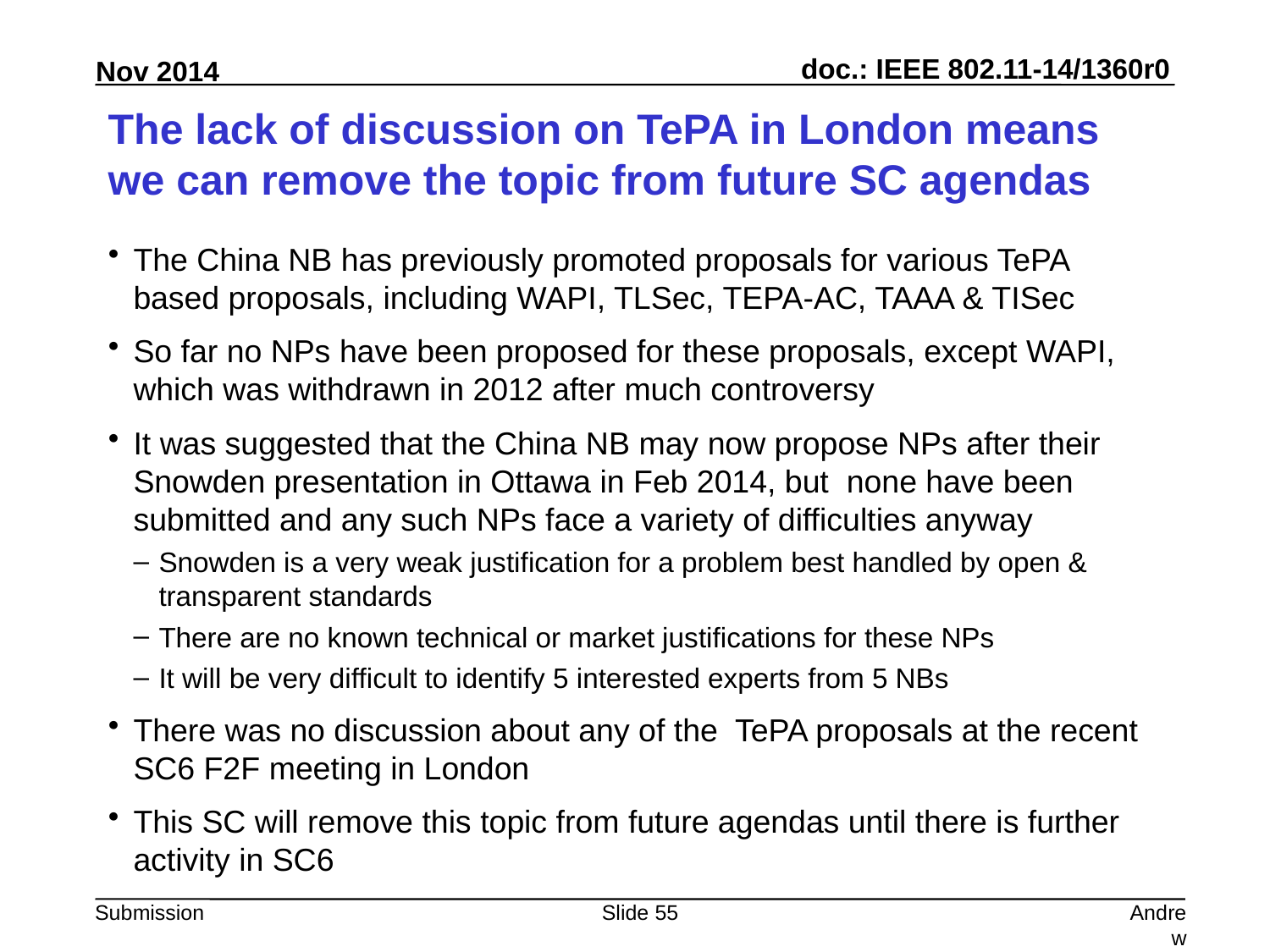

# The lack of discussion on TePA in London means we can remove the topic from future SC agendas
The China NB has previously promoted proposals for various TePA based proposals, including WAPI, TLSec, TEPA-AC, TAAA & TISec
So far no NPs have been proposed for these proposals, except WAPI, which was withdrawn in 2012 after much controversy
It was suggested that the China NB may now propose NPs after their Snowden presentation in Ottawa in Feb 2014, but  none have been submitted and any such NPs face a variety of difficulties anyway
Snowden is a very weak justification for a problem best handled by open & transparent standards
There are no known technical or market justifications for these NPs
It will be very difficult to identify 5 interested experts from 5 NBs
There was no discussion about any of the  TePA proposals at the recent SC6 F2F meeting in London
This SC will remove this topic from future agendas until there is further activity in SC6
Slide 55
Andrew Myles, Cisco